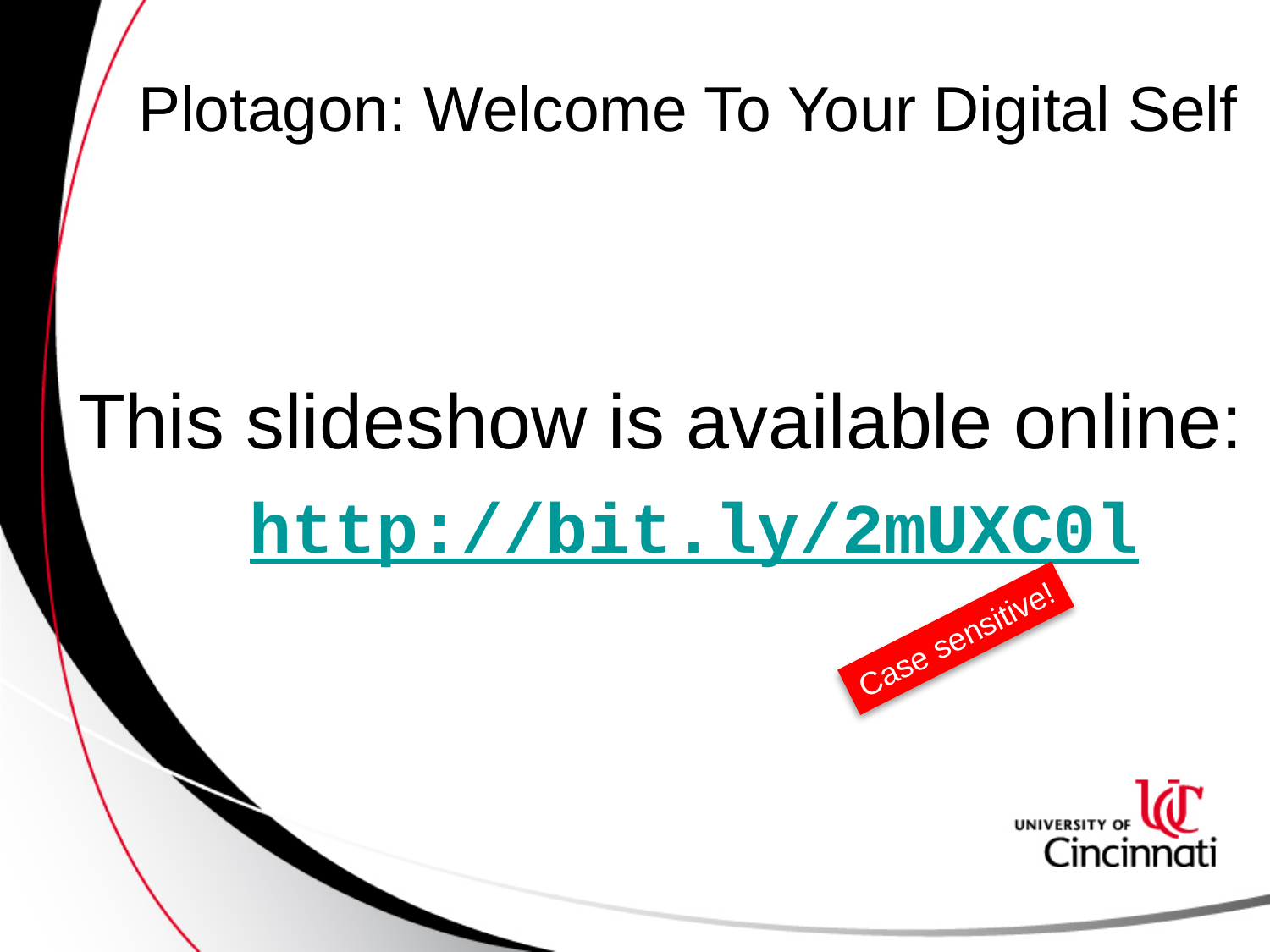

Plotagon: Welcome To Your Digital Self
# This slideshow is available online:
http://bit.ly/2mUXC0l
Case sensitive!